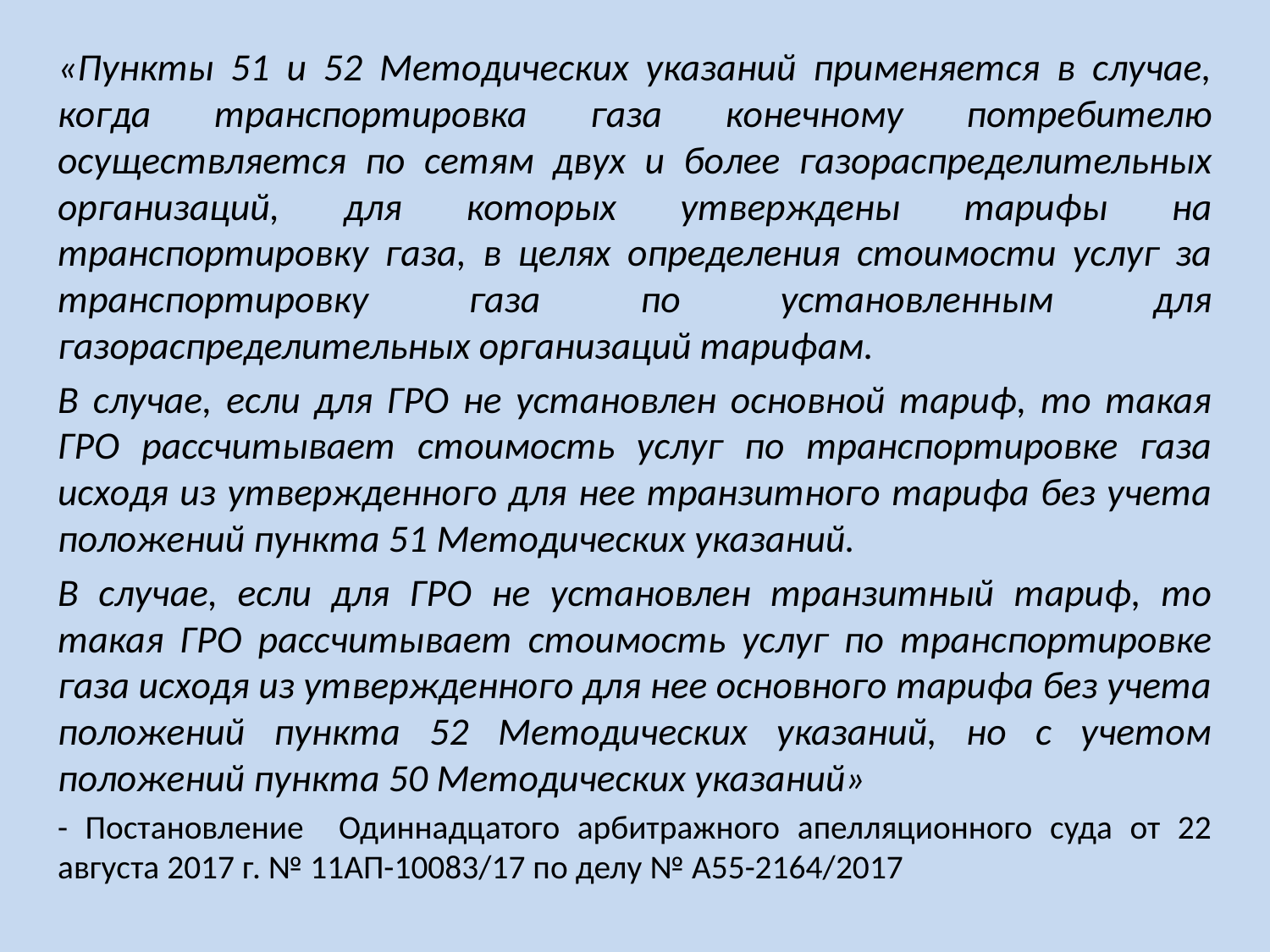

«Пункты 51 и 52 Методических указаний применяется в случае, когда транспортировка газа конечному потребителю осуществляется по сетям двух и более газораспределительных организаций, для которых утверждены тарифы на транспортировку газа, в целях определения стоимости услуг за транспортировку газа по установленным для газораспределительных организаций тарифам.
В случае, если для ГРО не установлен основной тариф, то такая ГРО рассчитывает стоимость услуг по транспортировке газа исходя из утвержденного для нее транзитного тарифа без учета положений пункта 51 Методических указаний.
В случае, если для ГРО не установлен транзитный тариф, то такая ГРО рассчитывает стоимость услуг по транспортировке газа исходя из утвержденного для нее основного тарифа без учета положений пункта 52 Методических указаний, но с учетом положений пункта 50 Методических указаний»
- Постановление  Одиннадцатого арбитражного апелляционного суда от 22 августа 2017 г. № 11АП-10083/17 по делу № А55-2164/2017